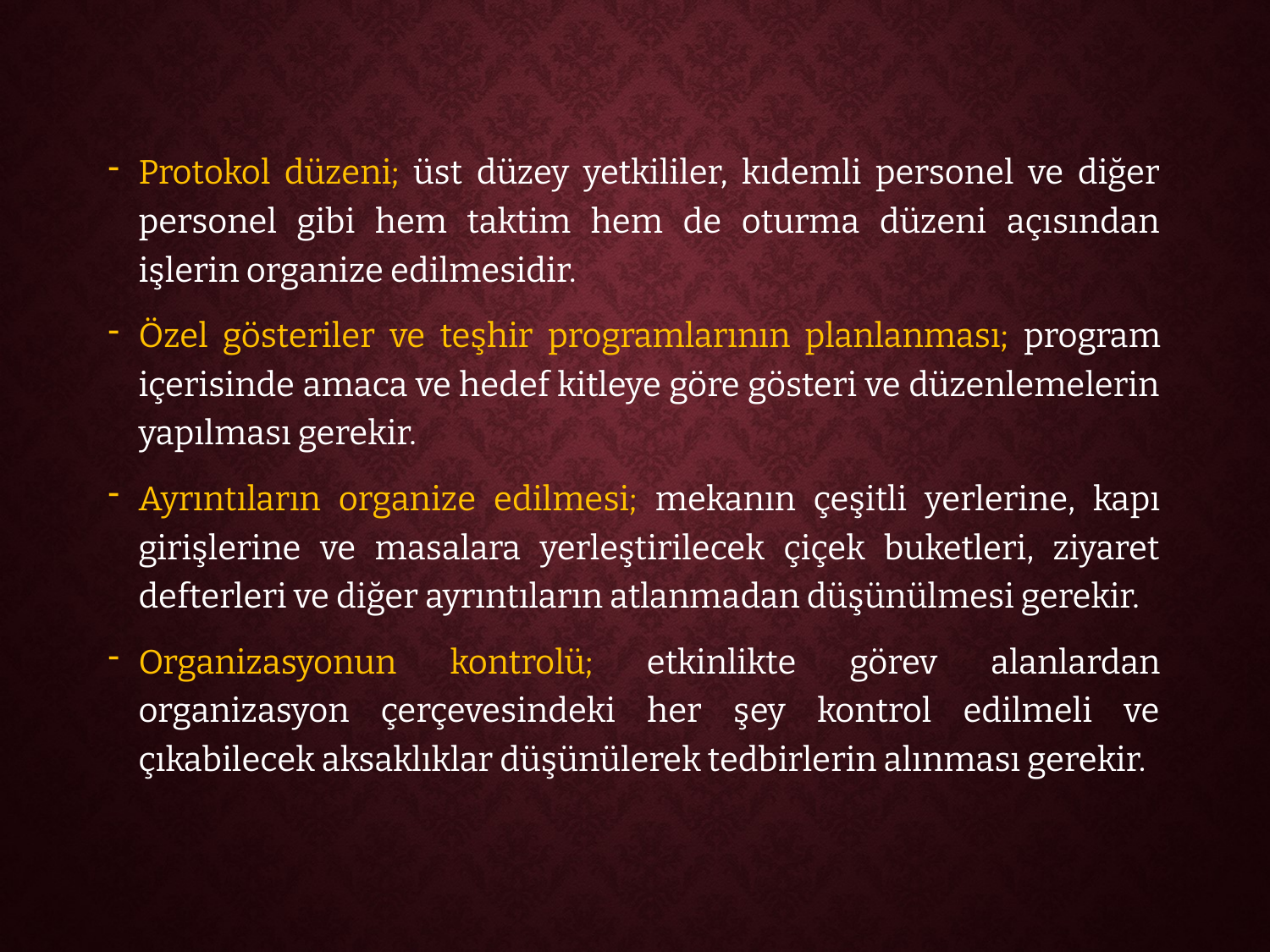

Protokol düzeni; üst düzey yetkililer, kıdemli personel ve diğer personel gibi hem taktim hem de oturma düzeni açısından işlerin organize edilmesidir.
Özel gösteriler ve teşhir programlarının planlanması; program içerisinde amaca ve hedef kitleye göre gösteri ve düzenlemelerin yapılması gerekir.
Ayrıntıların organize edilmesi; mekanın çeşitli yerlerine, kapı girişlerine ve masalara yerleştirilecek çiçek buketleri, ziyaret defterleri ve diğer ayrıntıların atlanmadan düşünülmesi gerekir.
Organizasyonun kontrolü; etkinlikte görev alanlardan organizasyon çerçevesindeki her şey kontrol edilmeli ve çıkabilecek aksaklıklar düşünülerek tedbirlerin alınması gerekir.